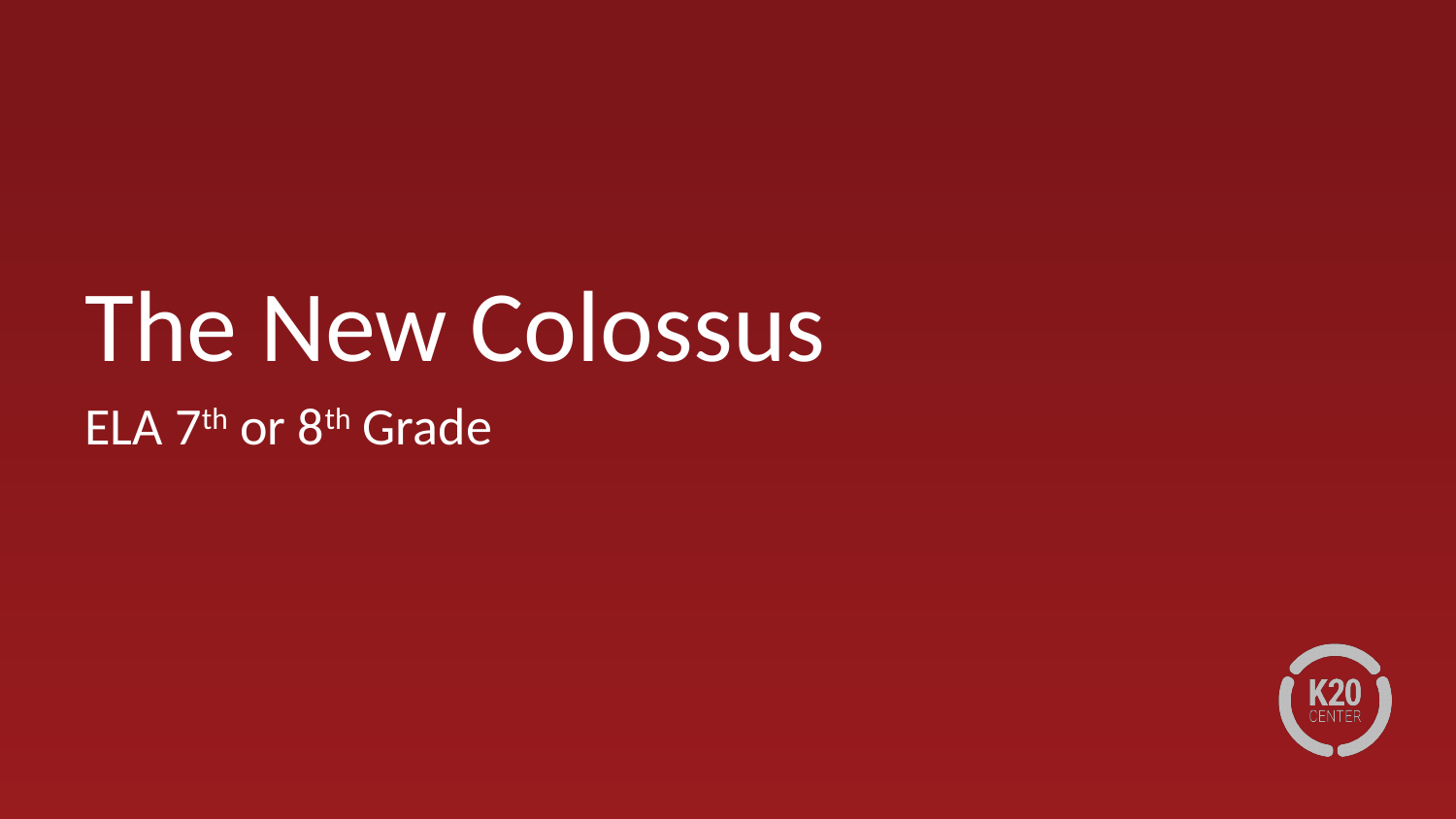

# The New Colossus
ELA 7th or 8th Grade